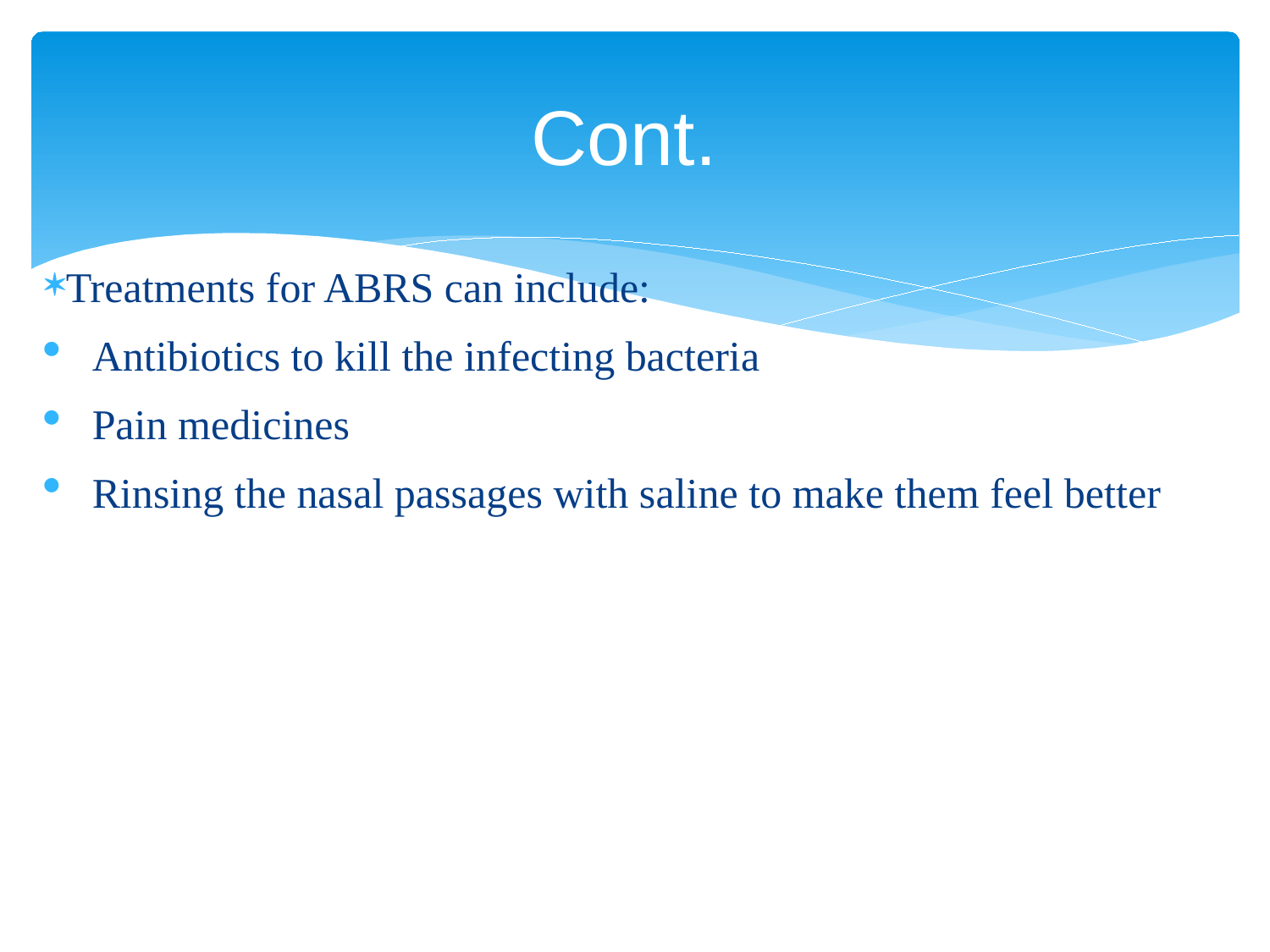

# Cont.
Treatments for ABRS can include:
Antibiotics to kill the infecting bacteria
Pain medicines
Rinsing the nasal passages with saline to make them feel better